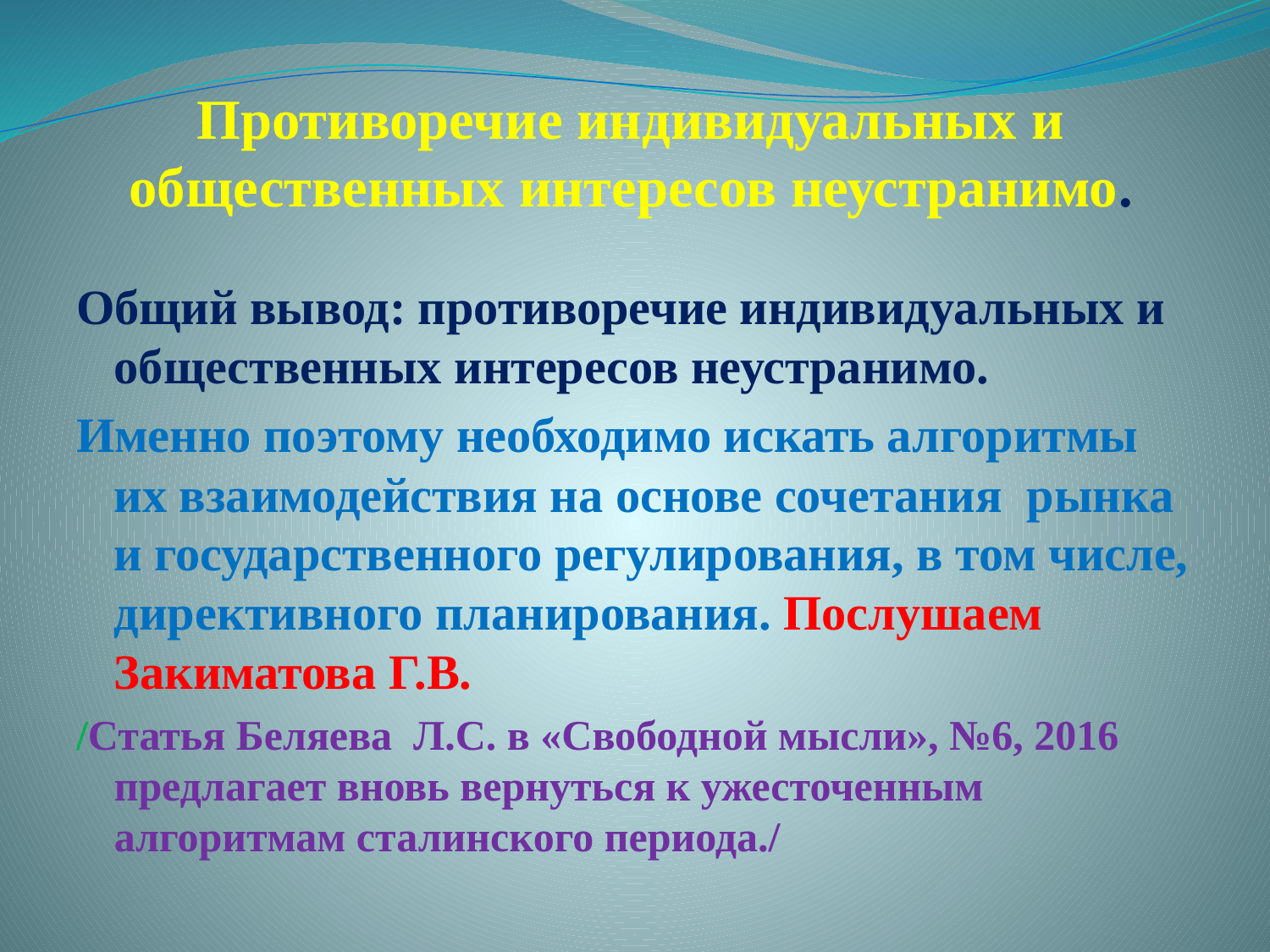

# Противоречие индивидуальных и общественных интересов неустранимо.
Общий вывод: противоречие индивидуальных и общественных интересов неустранимо.
Именно поэтому необходимо искать алгоритмы их взаимодействия на основе сочетания  рынка и государственного регулирования, в том числе, директивного планирования. Послушаем Закиматова Г.В.
/Статья Беляева  Л.С. в «Свободной мысли», №6, 2016 предлагает вновь вернуться к ужесточенным алгоритмам сталинского периода./